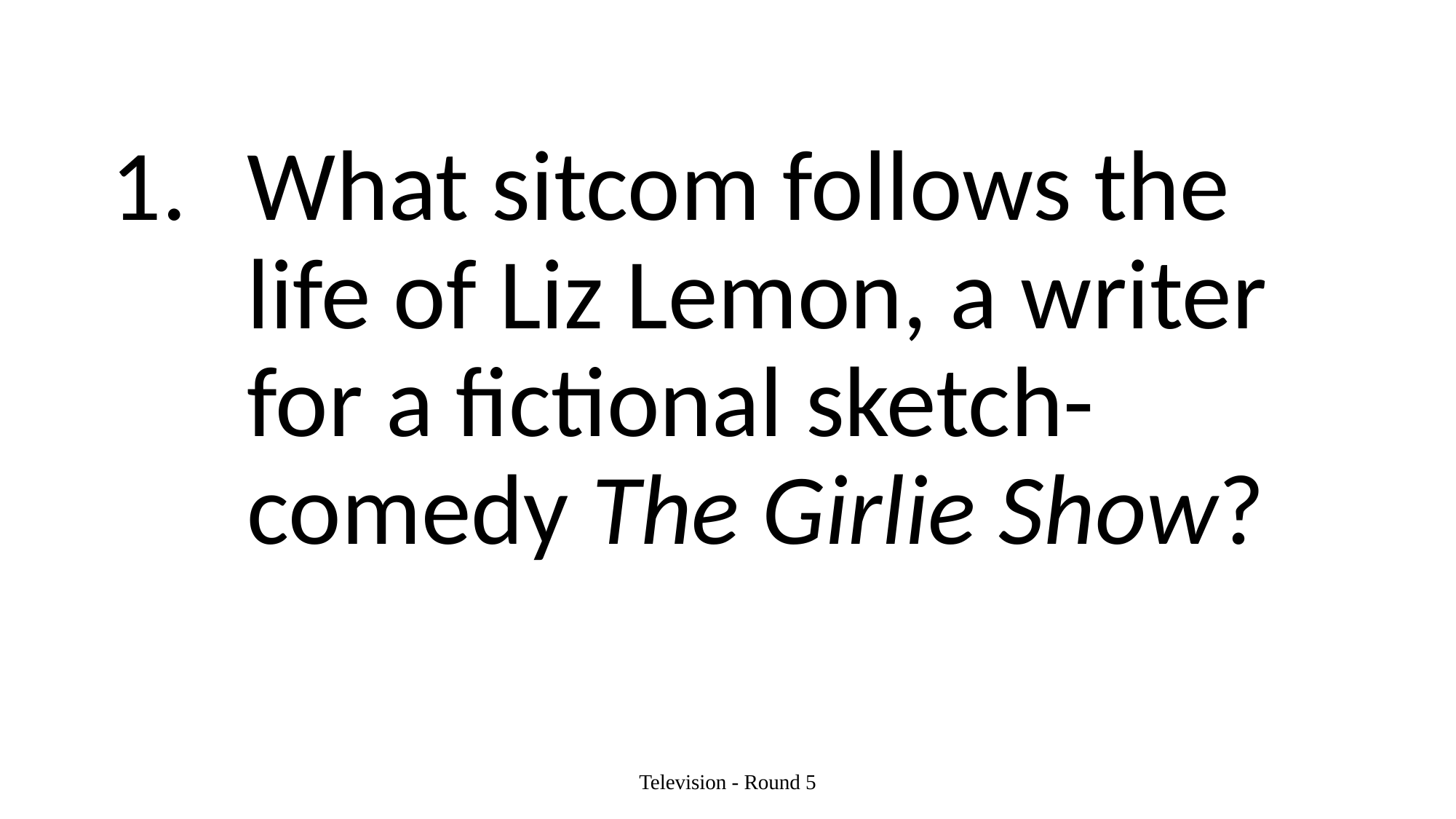

#
What sitcom follows the life of Liz Lemon, a writer for a fictional sketch-comedy The Girlie Show?

Television - Round 5